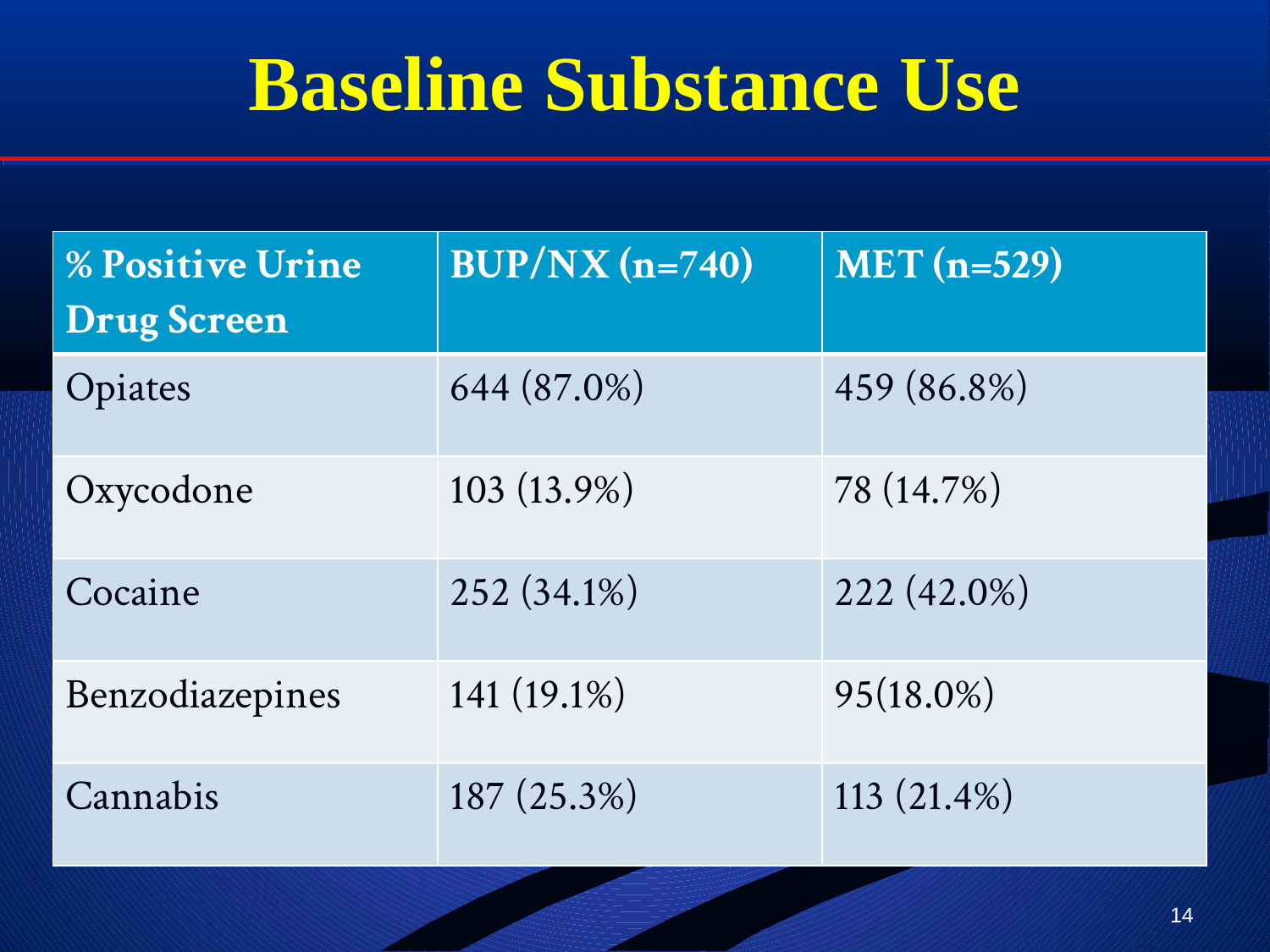

# Baseline Substance Use

| % Positive Urine Drug Screen | BUP/NX (n=740) | MET (n=529) |
| --- | --- | --- |
| Opiates | 644 (87.0%) | 459 (86.8%) |
| Oxycodone | 103 (13.9%) | 78 (14.7%) |
| Cocaine | 252 (34.1%) | 222 (42.0%) |
| Benzodiazepines | 141 (19.1%) | 95(18.0%) |
| Cannabis | 187 (25.3%) | 113 (21.4%) |
14